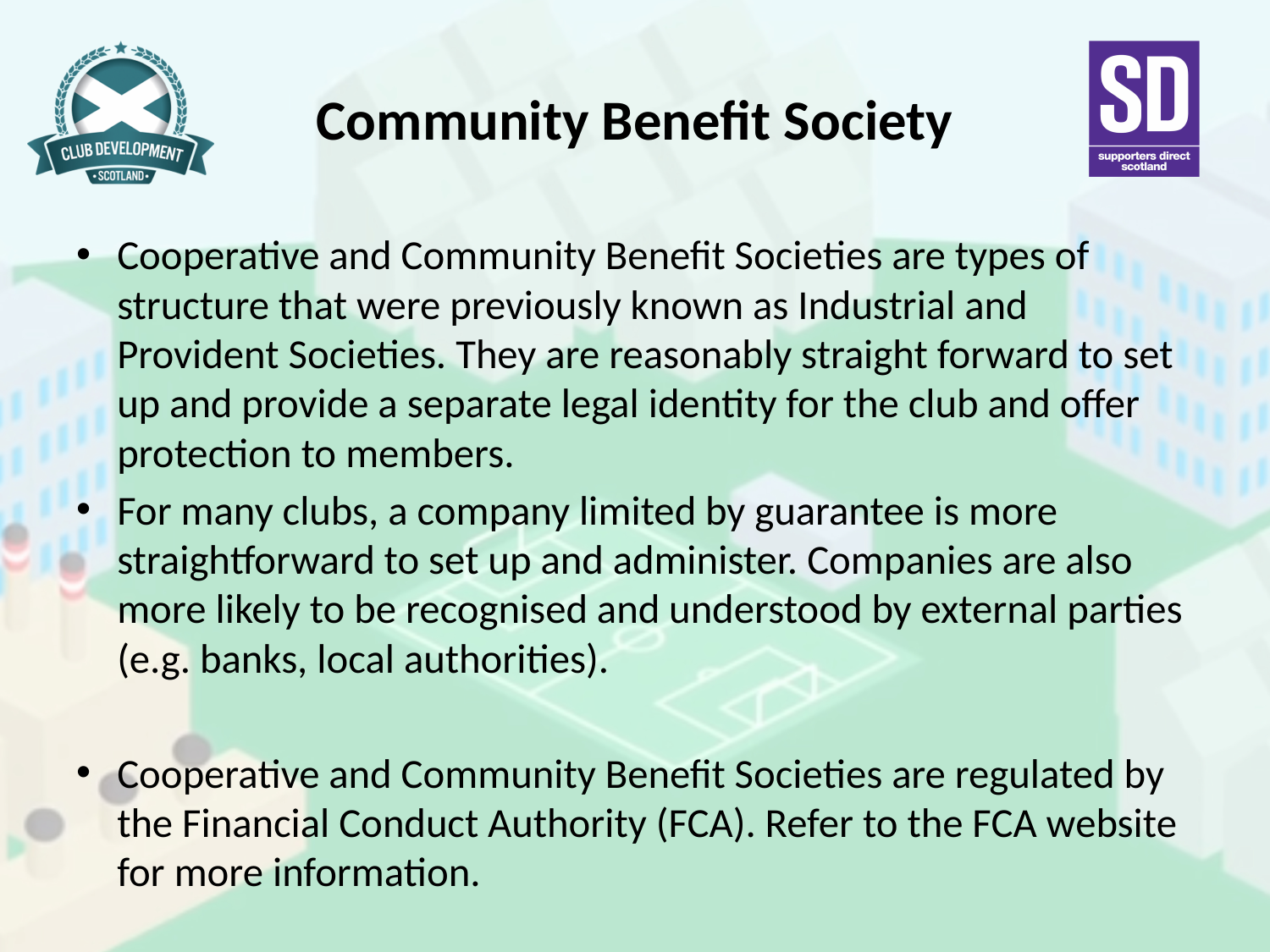

# Community Benefit Society
Cooperative and Community Benefit Societies are types of structure that were previously known as Industrial and Provident Societies. They are reasonably straight forward to set up and provide a separate legal identity for the club and offer protection to members.
For many clubs, a company limited by guarantee is more straightforward to set up and administer. Companies are also more likely to be recognised and understood by external parties (e.g. banks, local authorities).

Cooperative and Community Benefit Societies are regulated by the Financial Conduct Authority (FCA). Refer to the FCA website for more information.